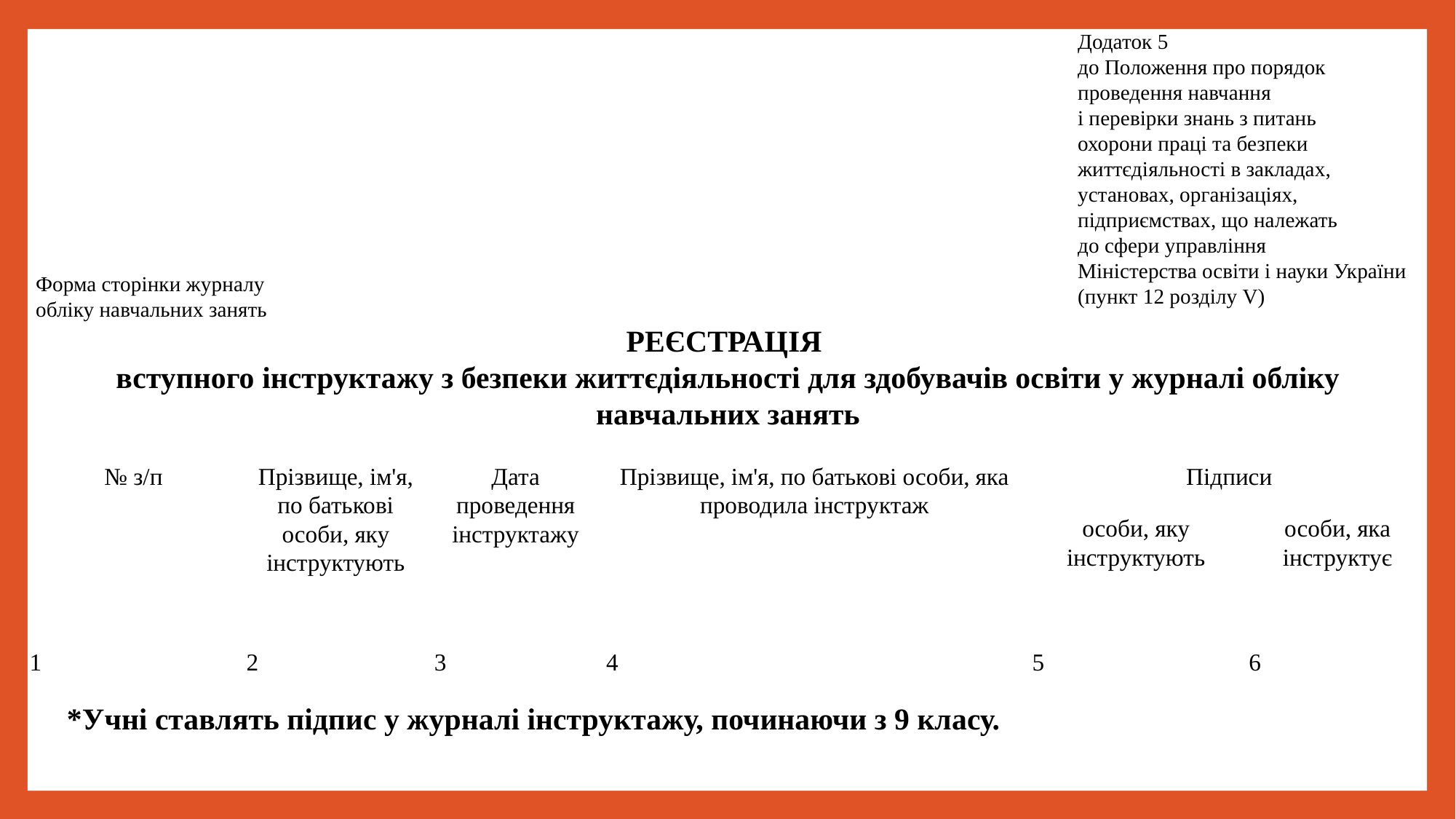

Додаток 5
до Положення про порядок
проведення навчання
і перевірки знань з питань
охорони праці та безпеки
життєдіяльності в закладах,
установах, організаціях,
підприємствах, що належать
до сфери управління
Міністерства освіти і науки України
(пункт 12 розділу V)
Форма сторінки журналу
обліку навчальних занять
РЕЄСТРАЦІЯ
вступного інструктажу з безпеки життєдіяльності для здобувачів освіти у журналі обліку навчальних занять
| № з/п | Прізвище, ім'я, по батькові особи, яку інструктують | Дата проведення інструктажу | Прізвище, ім'я, по батькові особи, яка проводила інструктаж | Підписи |  |
| --- | --- | --- | --- | --- | --- |
|  |  |  |  | особи, яку інструктують | особи, яка інструктує |
| 1 | 2 | 3 | 4 | 5 | 6 |
*Учні ставлять підпис у журналі інструктажу, починаючи з 9 класу.